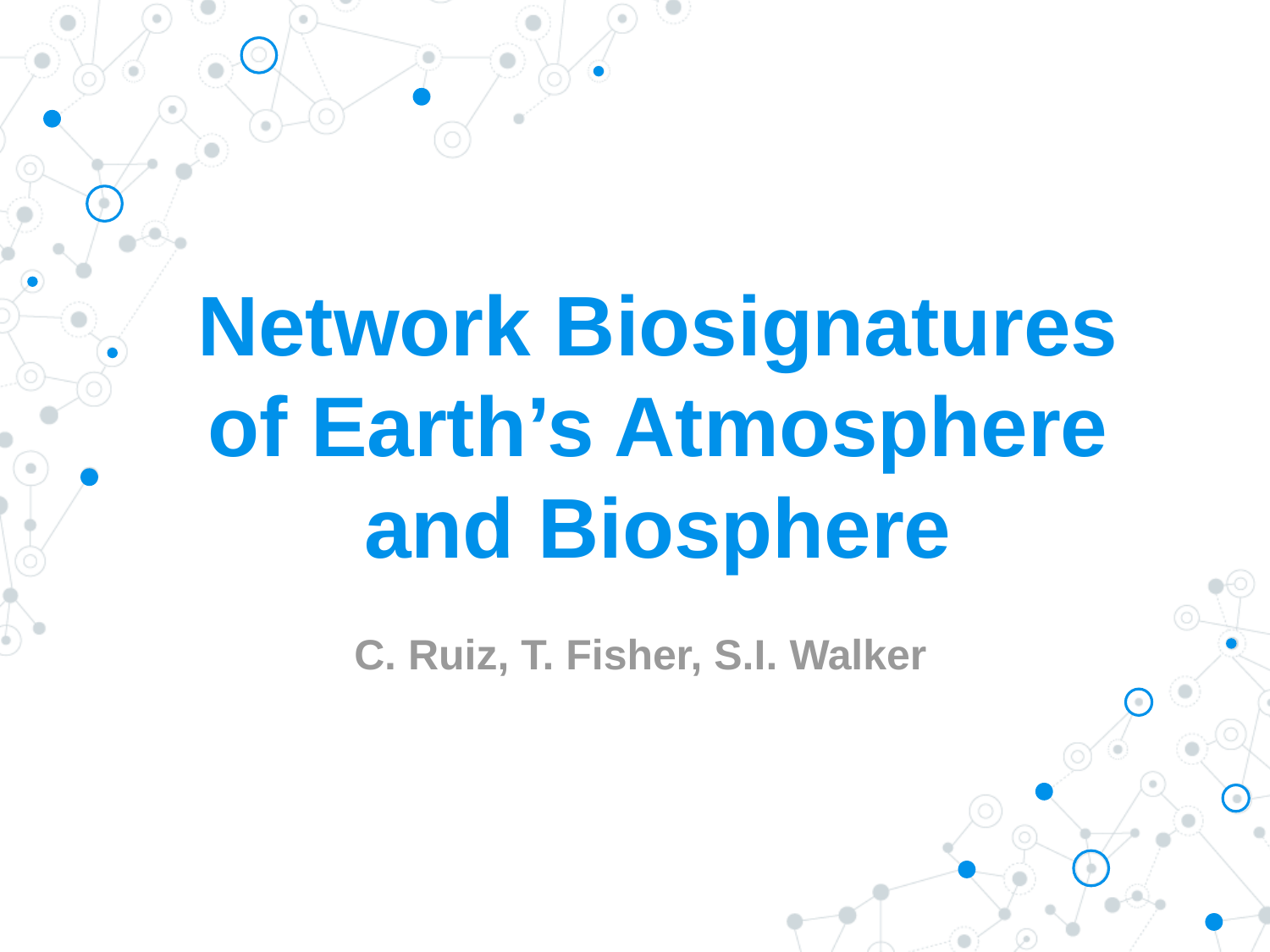

# Network Biosignatures of Earth’s Atmosphere and Biosphere
C. Ruiz, T. Fisher, S.I. Walker